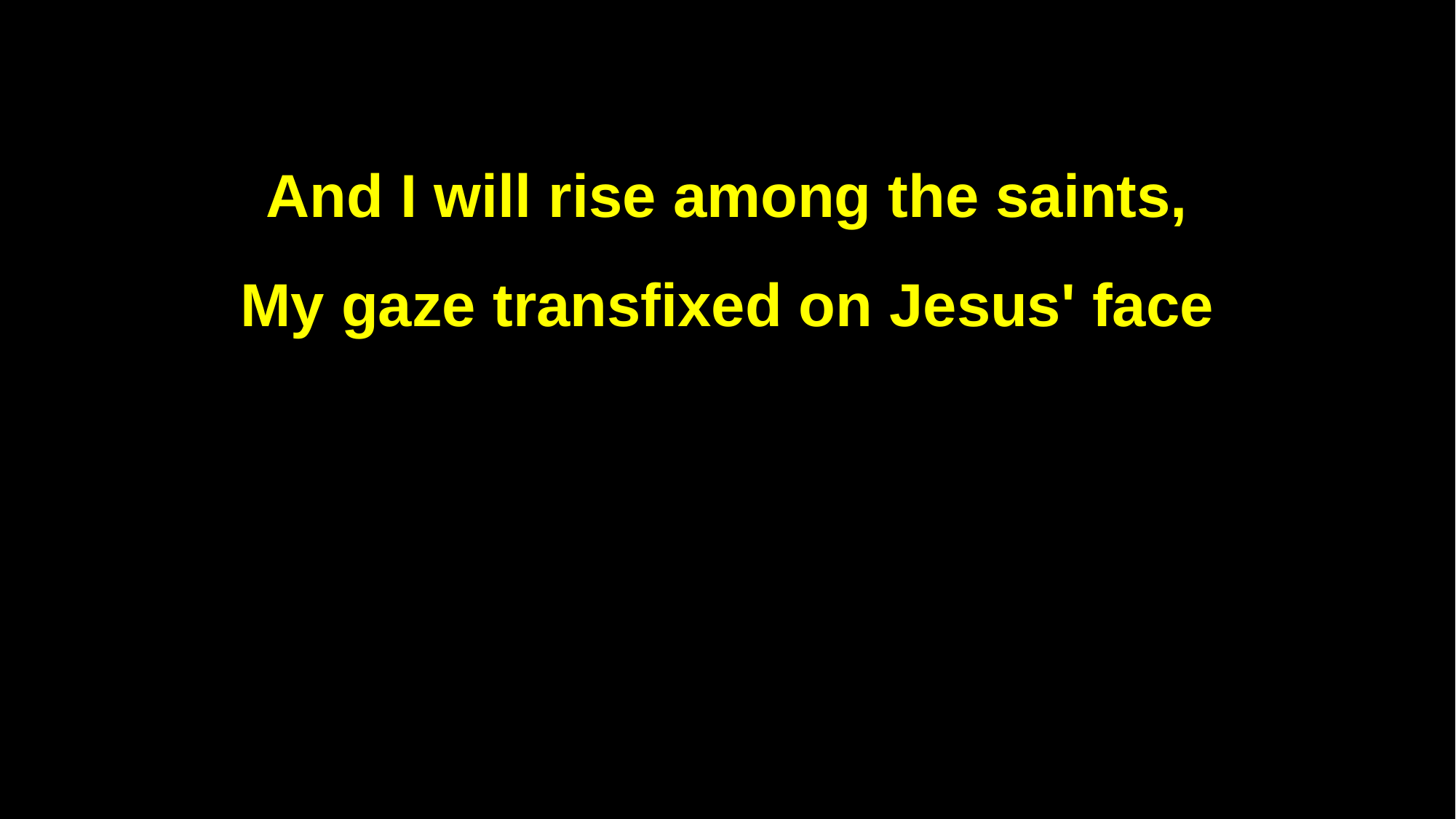

And I will rise among the saints,
My gaze transfixed on Jesus' face